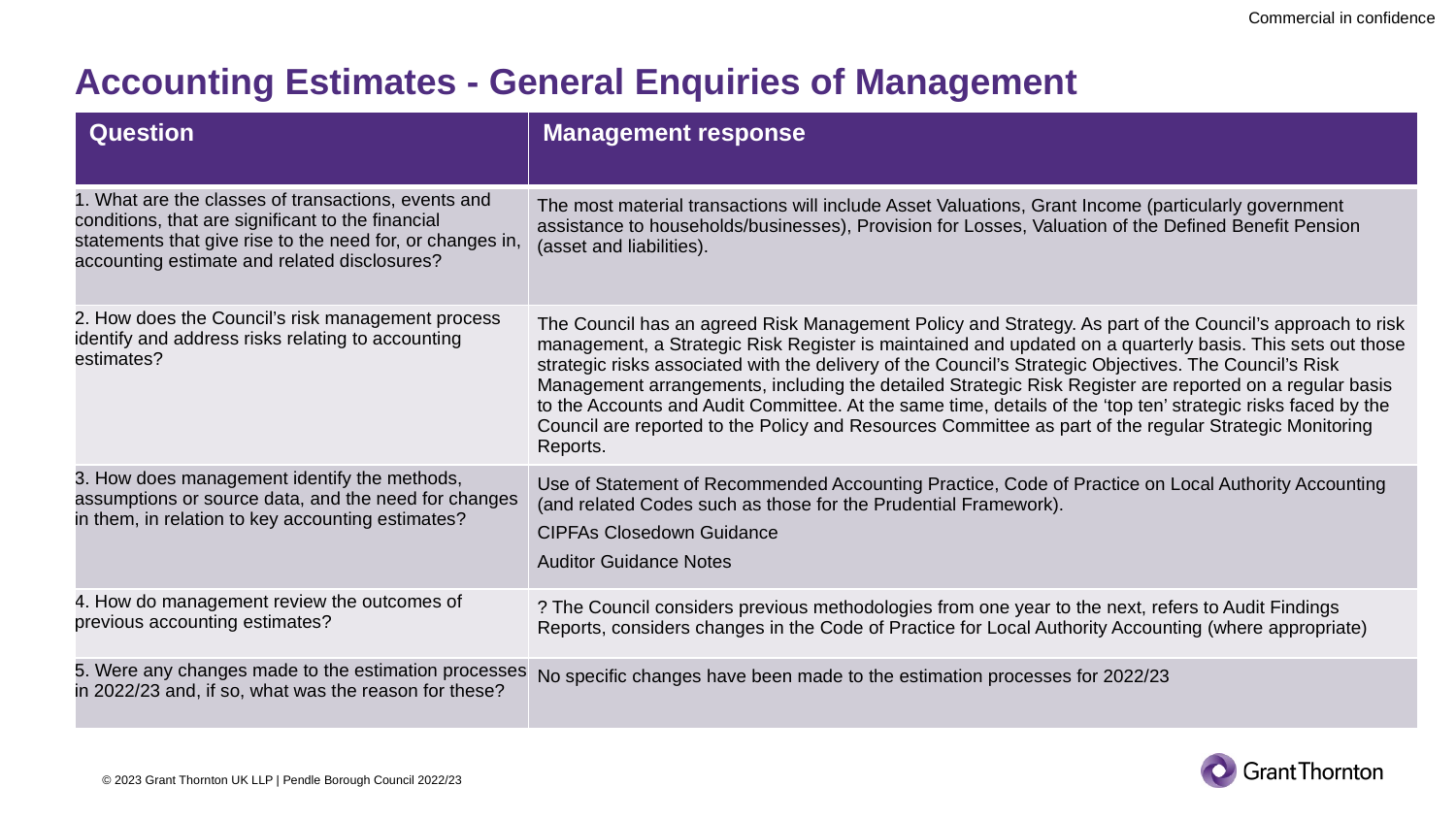

# Accounting Estimates - General Enquiries of Management
| Question | Management response |
| --- | --- |
| 1. What are the classes of transactions, events and conditions, that are significant to the financial statements that give rise to the need for, or changes in, accounting estimate and related disclosures? | The most material transactions will include Asset Valuations, Grant Income (particularly government assistance to households/businesses), Provision for Losses, Valuation of the Defined Benefit Pension (asset and liabilities). |
| 2. How does the Council’s risk management process identify and address risks relating to accounting estimates? | The Council has an agreed Risk Management Policy and Strategy. As part of the Council’s approach to risk management, a Strategic Risk Register is maintained and updated on a quarterly basis. This sets out those strategic risks associated with the delivery of the Council’s Strategic Objectives. The Council’s Risk Management arrangements, including the detailed Strategic Risk Register are reported on a regular basis to the Accounts and Audit Committee. At the same time, details of the ‘top ten’ strategic risks faced by the Council are reported to the Policy and Resources Committee as part of the regular Strategic Monitoring Reports. |
| 3. How does management identify the methods, assumptions or source data, and the need for changes in them, in relation to key accounting estimates? | Use of Statement of Recommended Accounting Practice, Code of Practice on Local Authority Accounting (and related Codes such as those for the Prudential Framework). CIPFAs Closedown Guidance Auditor Guidance Notes |
| 4. How do management review the outcomes of previous accounting estimates? | ? The Council considers previous methodologies from one year to the next, refers to Audit Findings Reports, considers changes in the Code of Practice for Local Authority Accounting (where appropriate) |
| 5. Were any changes made to the estimation processes in 2022/23 and, if so, what was the reason for these? | No specific changes have been made to the estimation processes for 2022/23 |